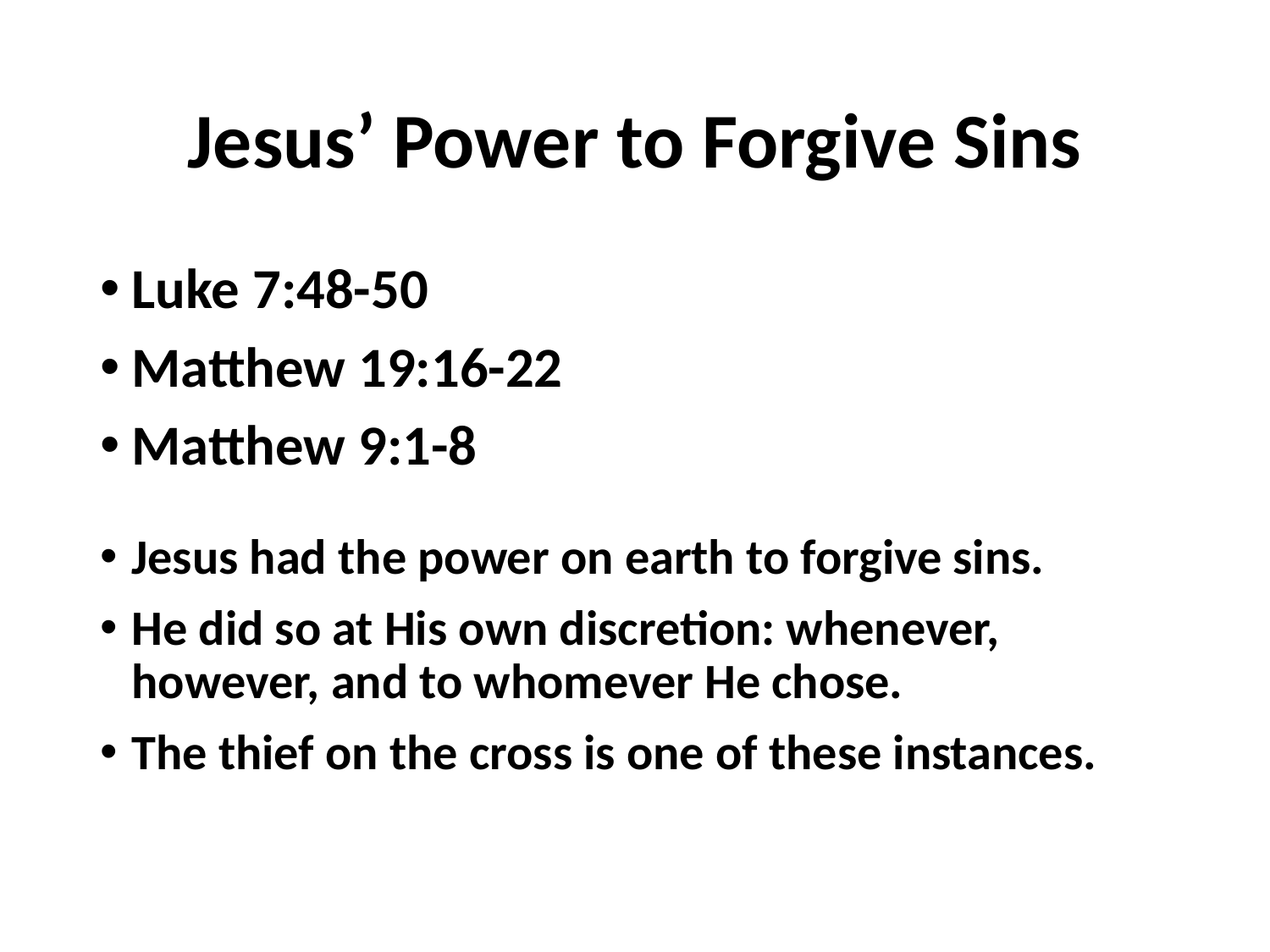

# Jesus’ Power to Forgive Sins
Luke 7:48-50
Matthew 19:16-22
Matthew 9:1-8

Jesus had the power on earth to forgive sins.
He did so at His own discretion: whenever, however, and to whomever He chose.
The thief on the cross is one of these instances.